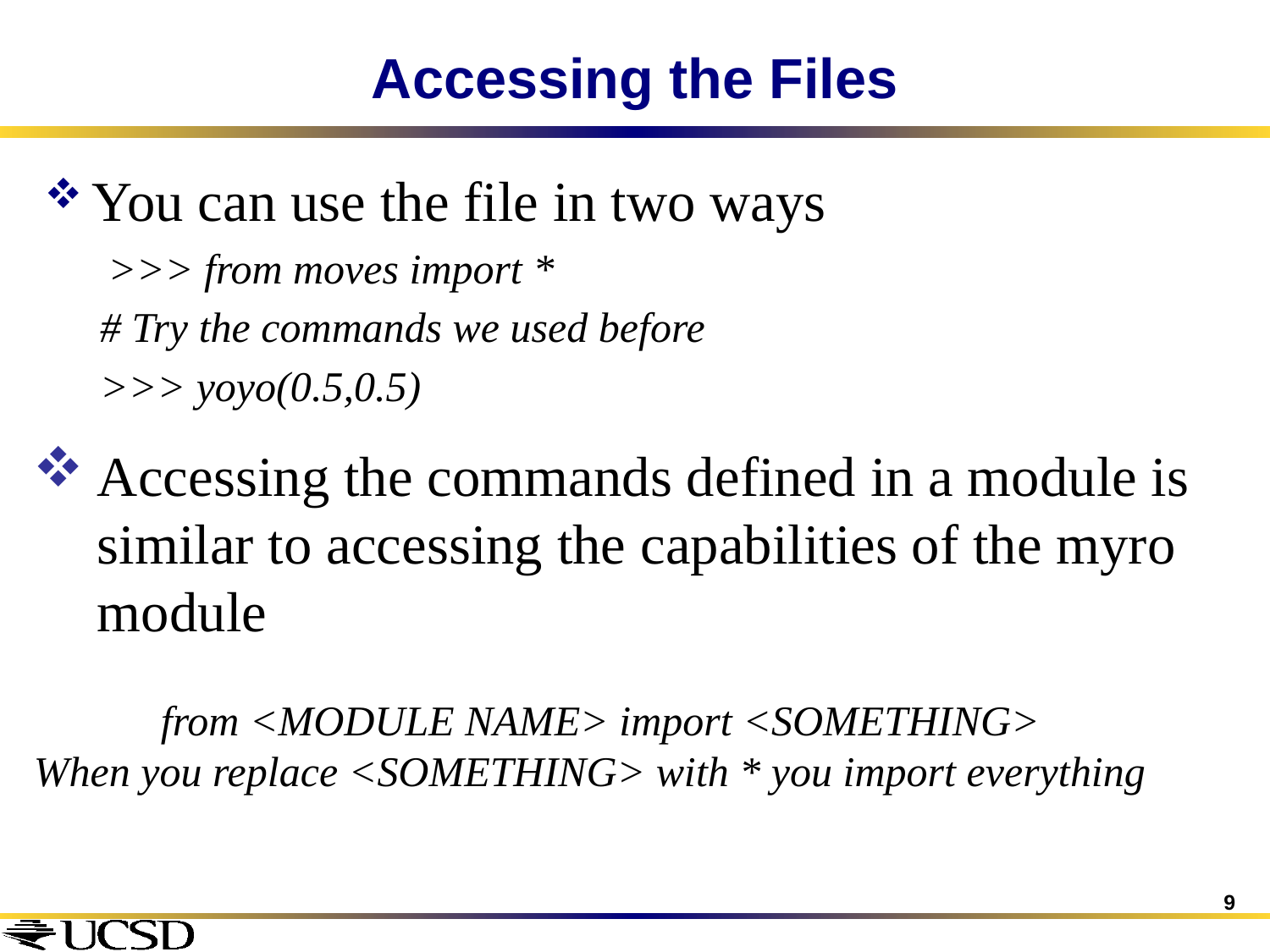

# Accessing the Files
You can use the file in two ways
      >>> from moves import *
# Try the commands we used before
>>> yoyo(0.5,0.5)
Accessing the commands defined in a module is similar to accessing the capabilities of the myro module

	from <MODULE NAME> import <SOMETHING>
When you replace <SOMETHING> with * you import everything
9